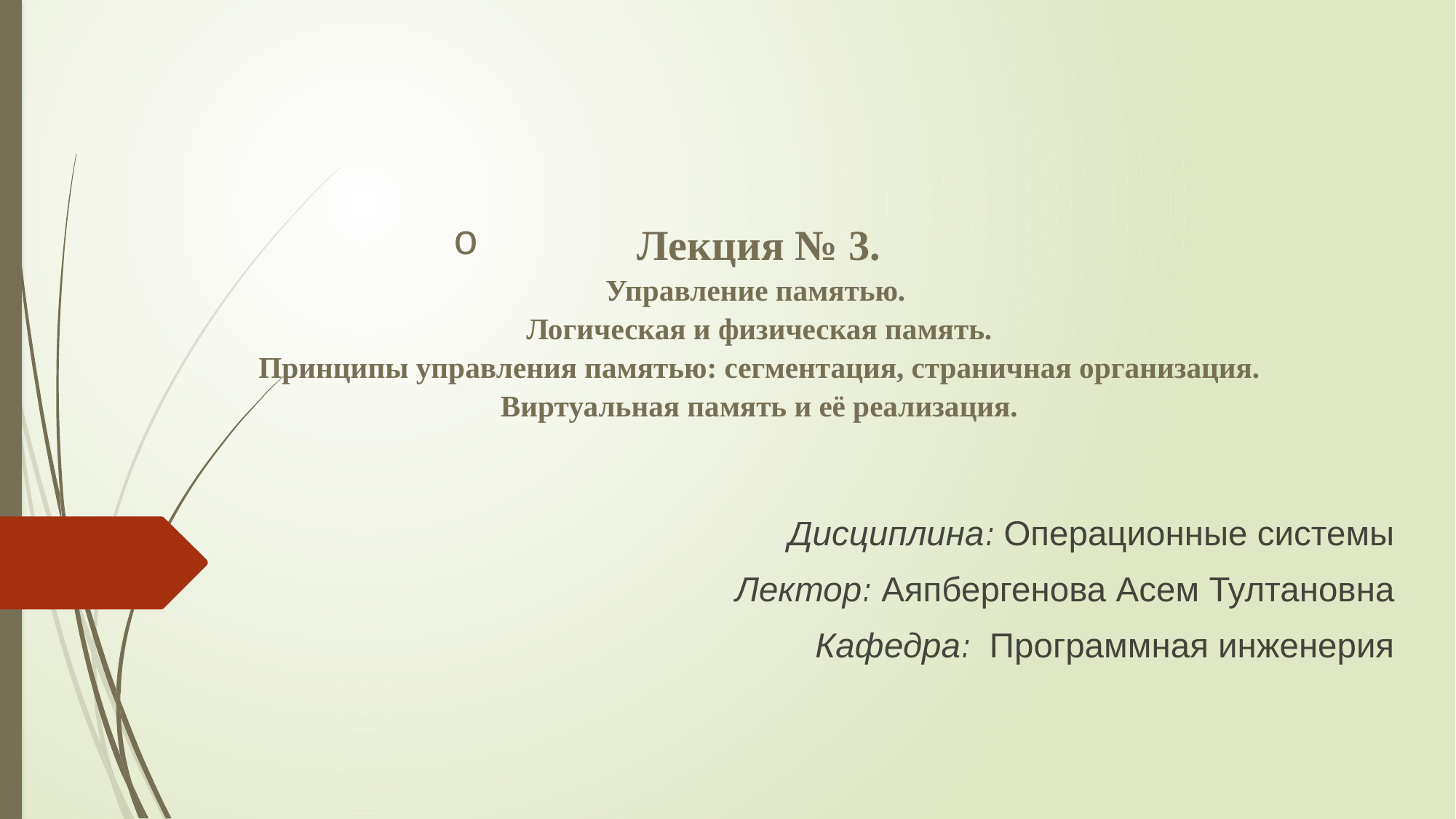

# Лекция № 3. Управление памятью. Логическая и физическая память. Принципы управления памятью: сегментация, страничная организация. Виртуальная память и её реализация.
Дисциплина: Операционные системы
Лектор: Аяпбергенова Асем Тултановна
Кафедра:  Программная инженерия